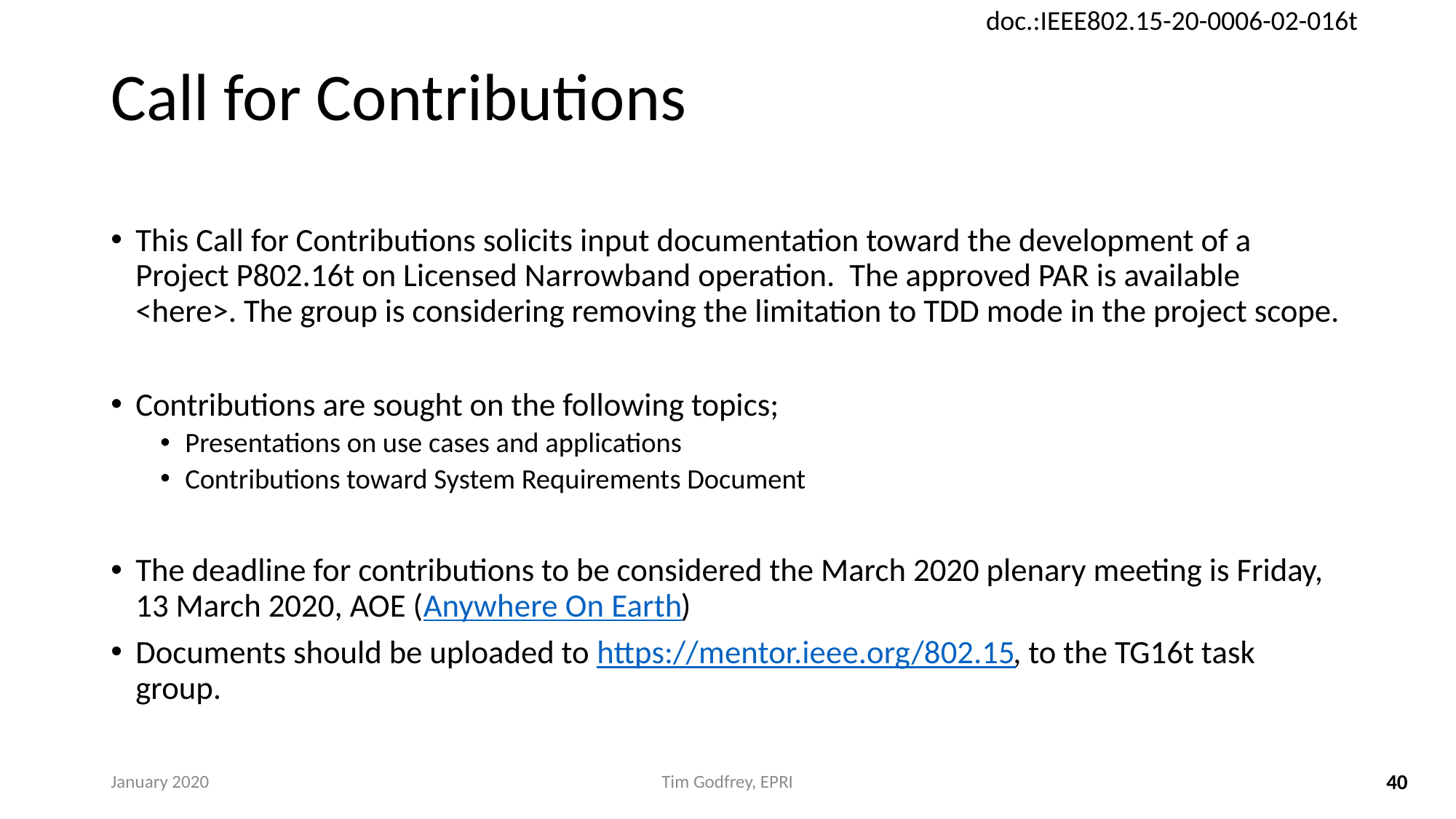

# Call for Contributions
This Call for Contributions solicits input documentation toward the development of a Project P802.16t on Licensed Narrowband operation.  The approved PAR is available <here>. The group is considering removing the limitation to TDD mode in the project scope.

Contributions are sought on the following topics;
Presentations on use cases and applications
Contributions toward System Requirements Document

The deadline for contributions to be considered the March 2020 plenary meeting is Friday, 13 March 2020, AOE (Anywhere On Earth)
Documents should be uploaded to https://mentor.ieee.org/802.15, to the TG16t task group.
January 2020
Tim Godfrey, EPRI
40